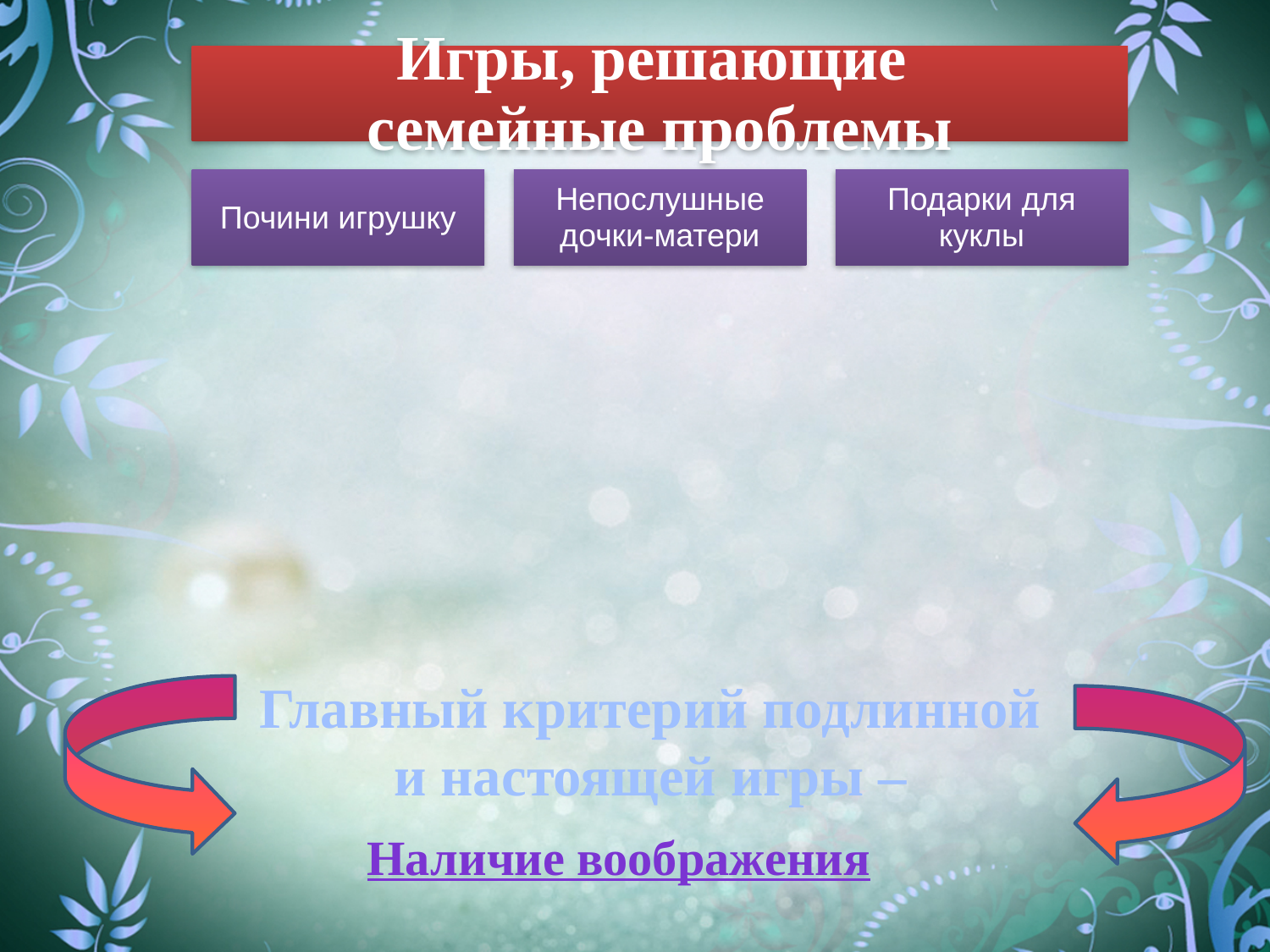

Игры, решающие
семейные проблемы
Почини игрушку
Непослушные дочки-матери
Подарки для куклы
Главный критерий подлинной
и настоящей игры –

Наличие воображения